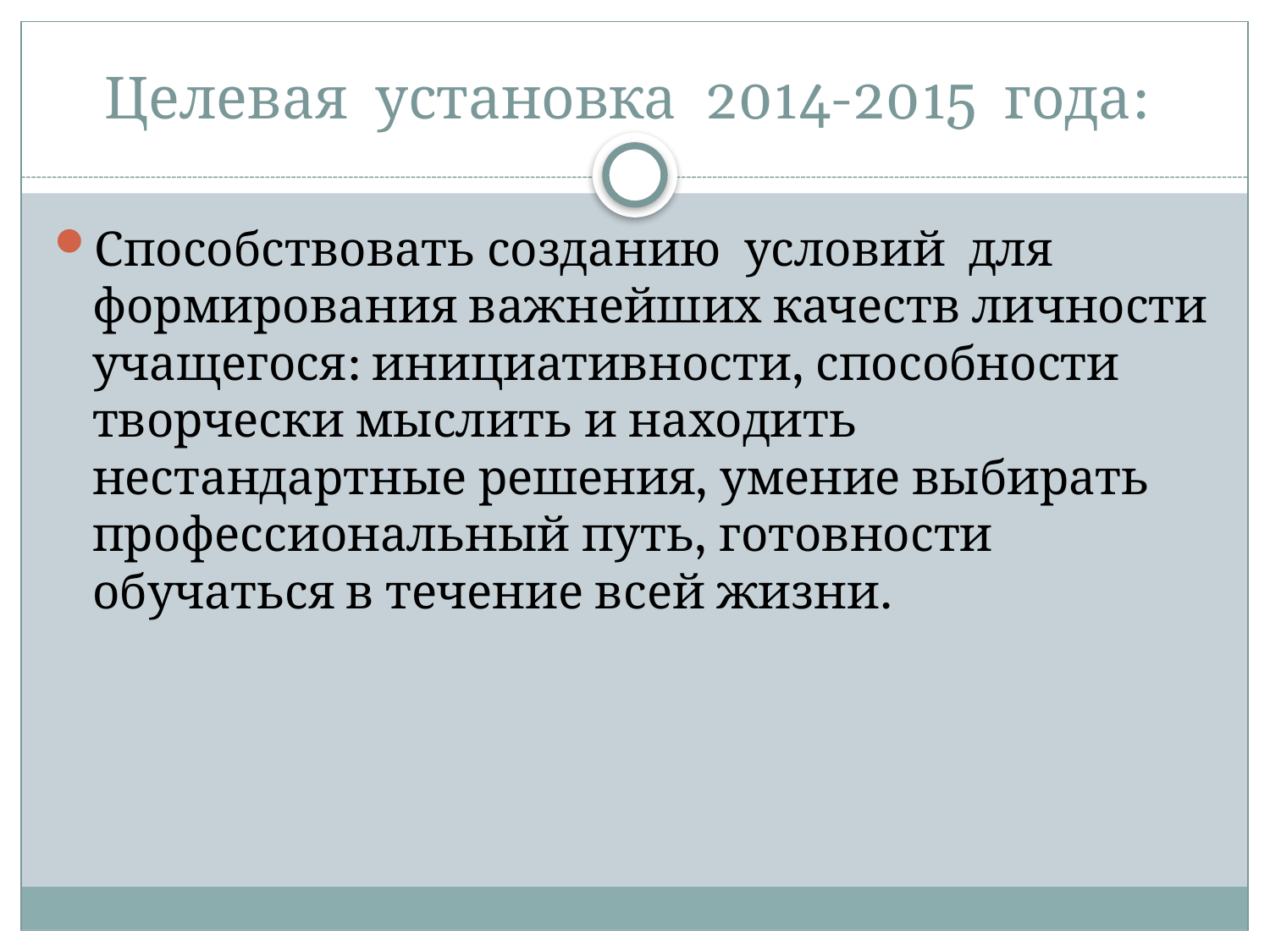

# Целевая  установка  2014-2015  года:
Способствовать созданию  условий  для  формирования важнейших качеств личности учащегося: инициативности, способности творчески мыслить и находить нестандартные решения, умение выбирать профессиональный путь, готовности обучаться в течение всей жизни.